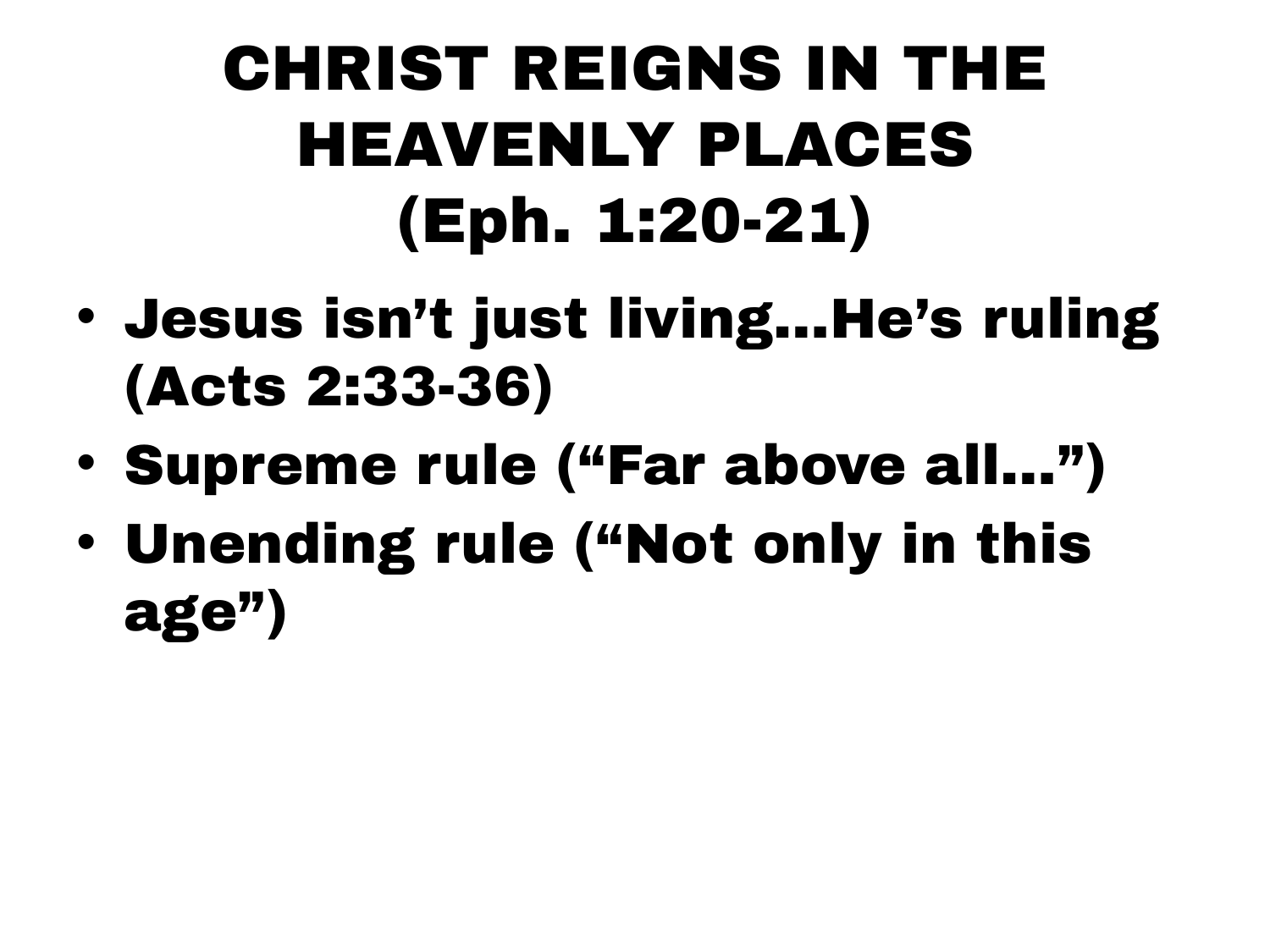

# CHRIST REIGNS IN THE HEAVENLY PLACES (Eph. 1:20-21)
Jesus isn’t just living…He’s ruling (Acts 2:33-36)
Supreme rule (“Far above all…”)
Unending rule (“Not only in this age”)